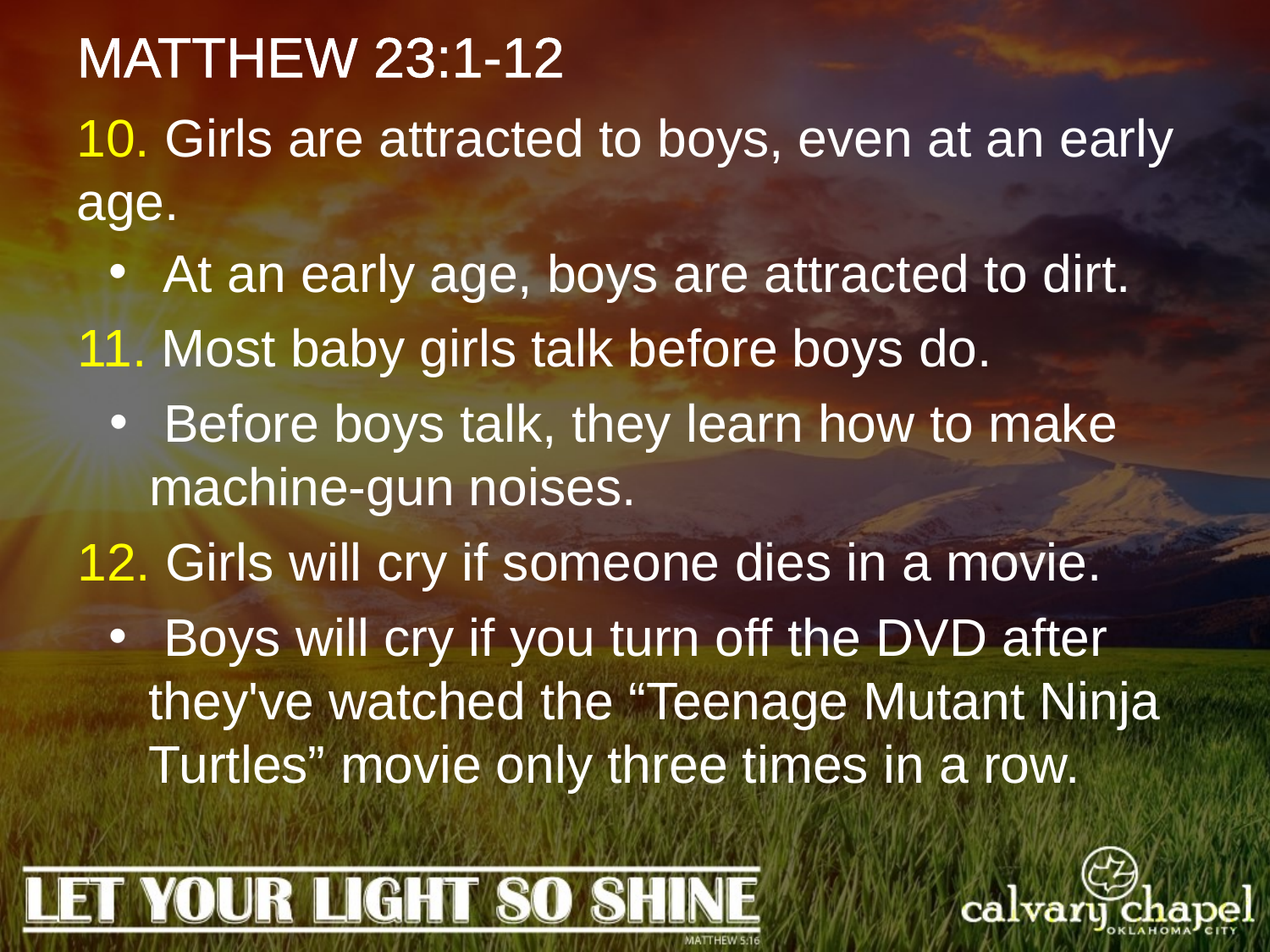

MATTHEW 23:1-12
10. Girls are attracted to boys, even at an early age.
 At an early age, boys are attracted to dirt.
11. Most baby girls talk before boys do.
 Before boys talk, they learn how to make machine-gun noises.
12. Girls will cry if someone dies in a movie.
 Boys will cry if you turn off the DVD after they've watched the “Teenage Mutant Ninja Turtles” movie only three times in a row.